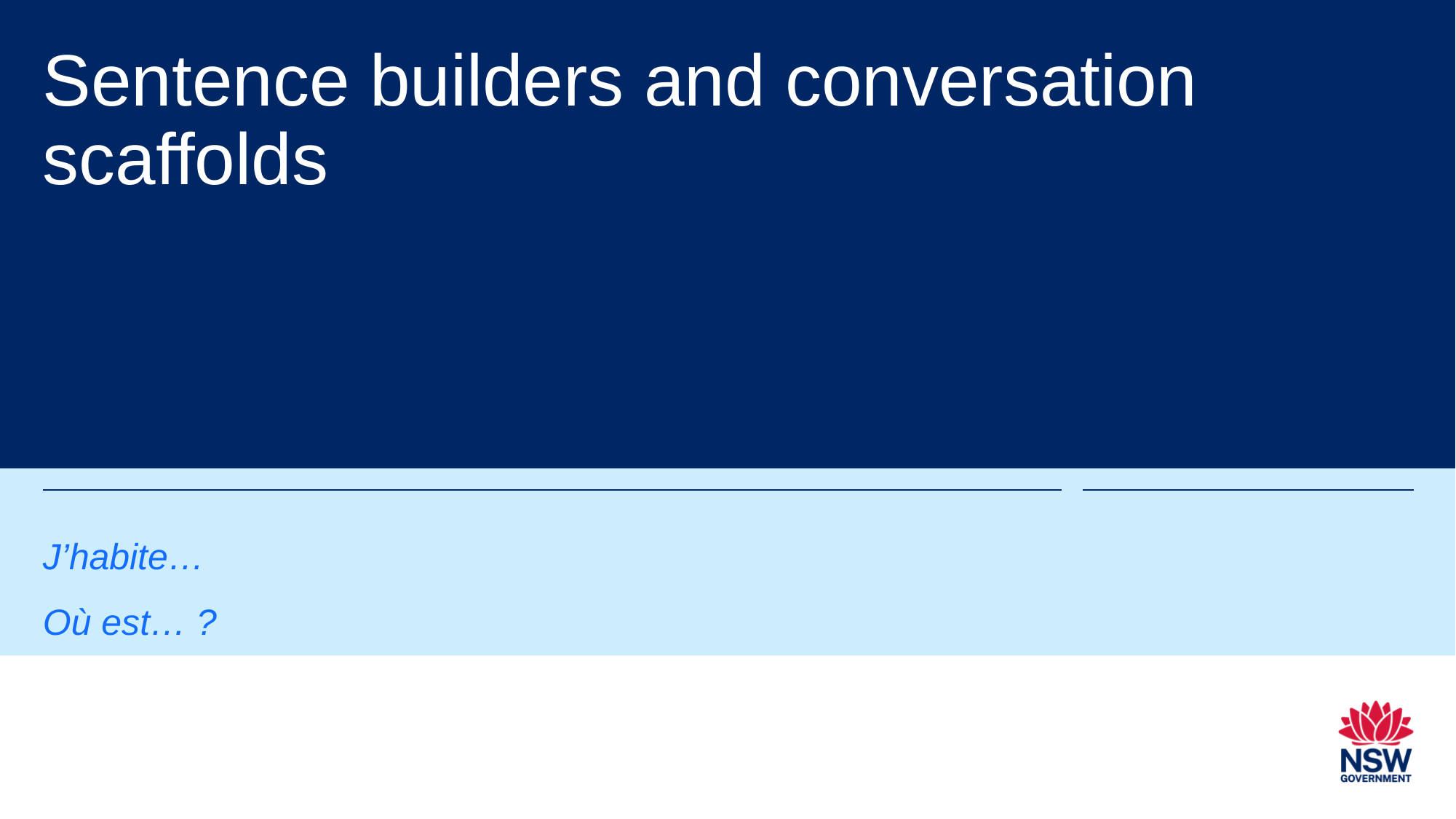

# Sentence builders and conversation scaffolds
J’habite…
Où est… ?